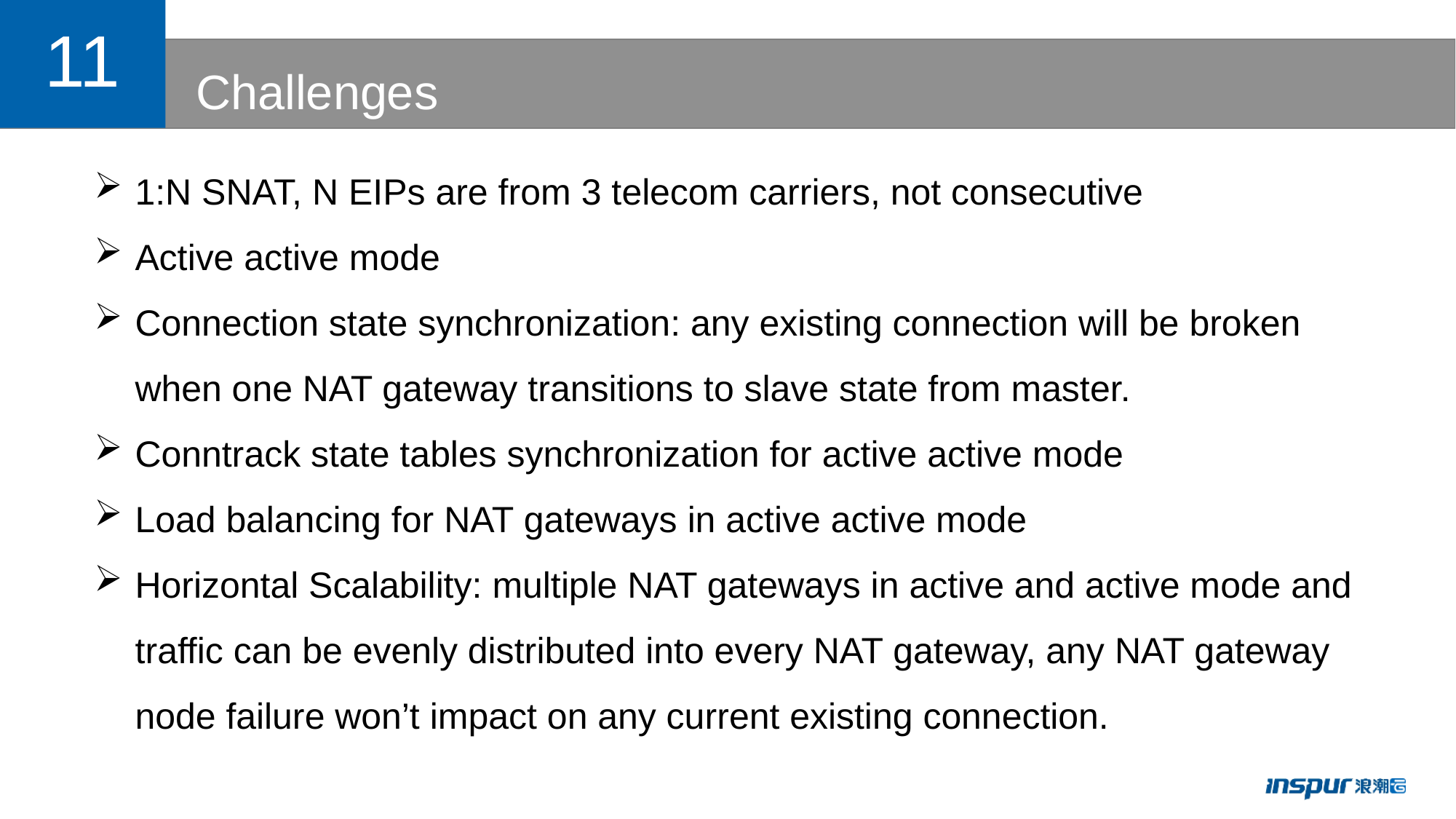

11
# Challenges

1:N SNAT, N EIPs are from 3 telecom carriers, not consecutive
Active active mode
Connection state synchronization: any existing connection will be broken when one NAT gateway transitions to slave state from master.
Conntrack state tables synchronization for active active mode
Load balancing for NAT gateways in active active mode
Horizontal Scalability: multiple NAT gateways in active and active mode and traffic can be evenly distributed into every NAT gateway, any NAT gateway node failure won’t impact on any current existing connection.